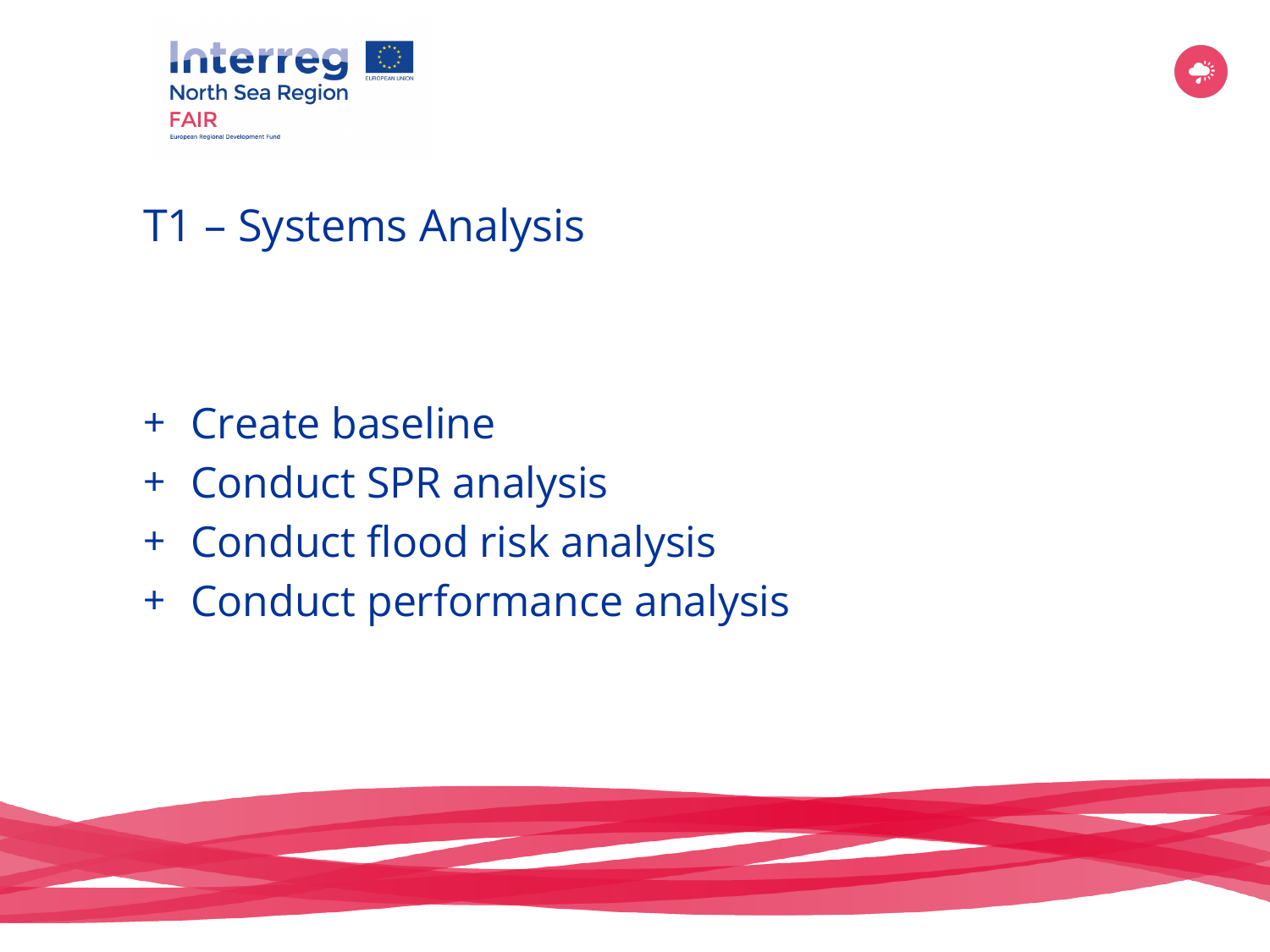

# T1 – Systems Analysis

Create baseline
Conduct SPR analysis
Conduct flood risk analysis
Conduct performance analysis